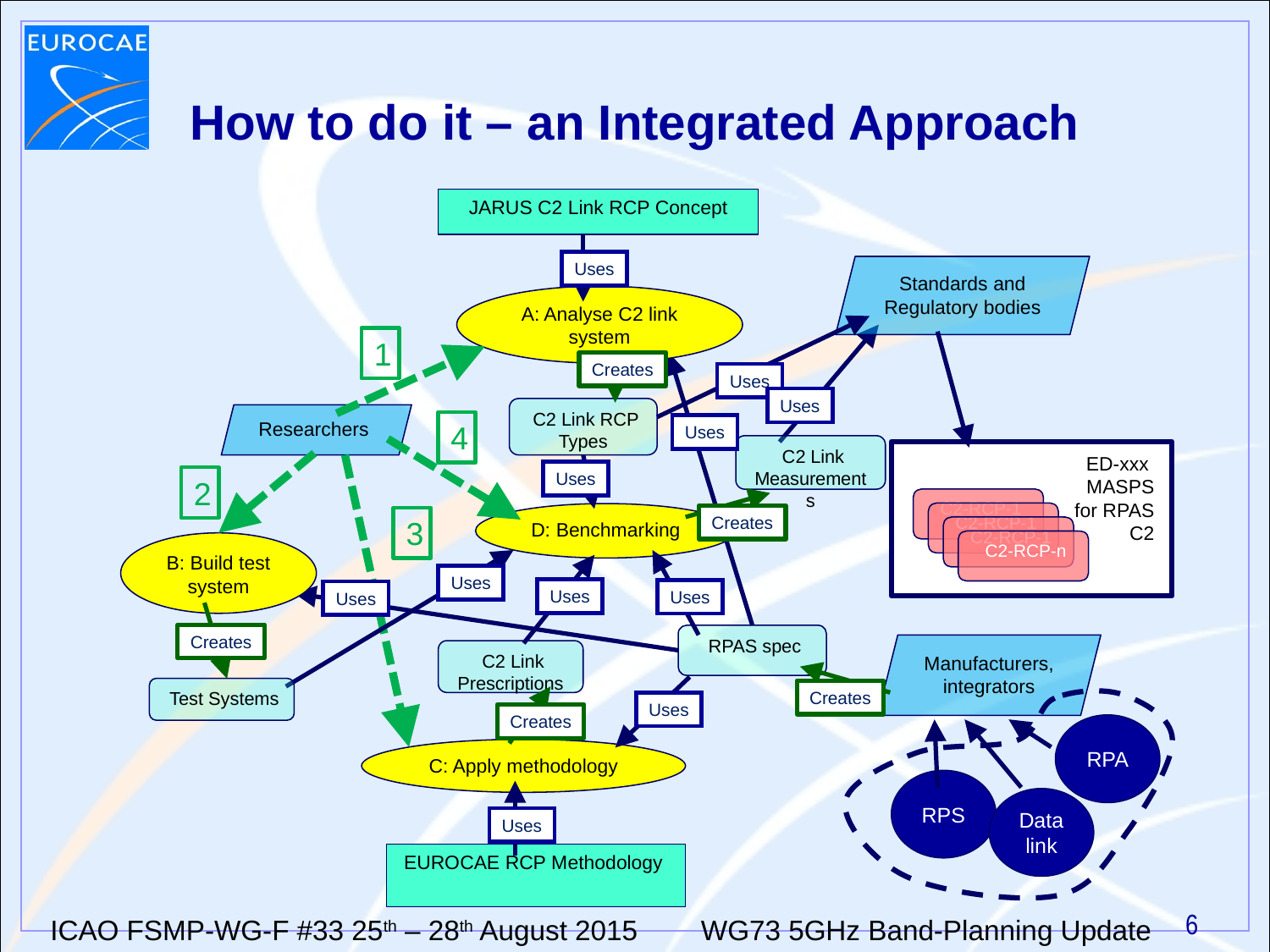

# How to do it – an Integrated Approach
JARUS C2 Link RCP Concept
Uses
Standards and Regulatory bodies
A: Analyse C2 link system
1
Creates
Uses
Uses
 C2 Link RCP Types
Researchers
4
Uses
 C2 Link Measurements

ED-xxx
MASPS for RPAS C2
Uses
2
 C2-RCP-1
 C2-RCP-1
D: Benchmarking
Creates
3
 C2-RCP-1
 C2-RCP-n
B: Build test system
Uses
Uses
Uses
Uses
Creates
 RPAS spec
Manufacturers, integrators
 C2 Link Prescriptions
 Test Systems
Creates

Uses
Creates
RPA
C: Apply methodology
RPS
Datalink
Uses
EUROCAE RCP Methodology